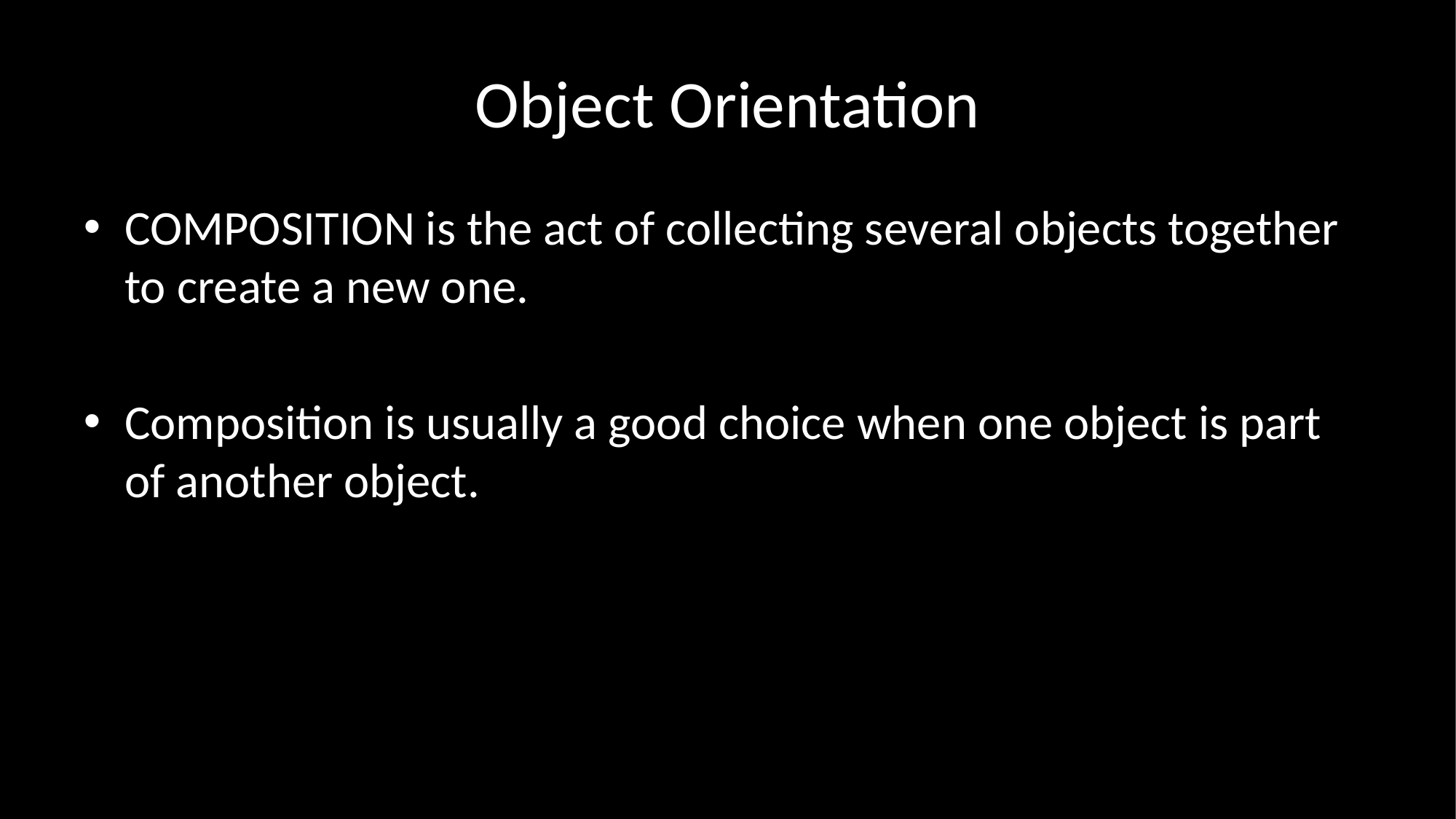

# Object Orientation
COMPOSITION is the act of collecting several objects together to create a new one.

Composition is usually a good choice when one object is part of another object.